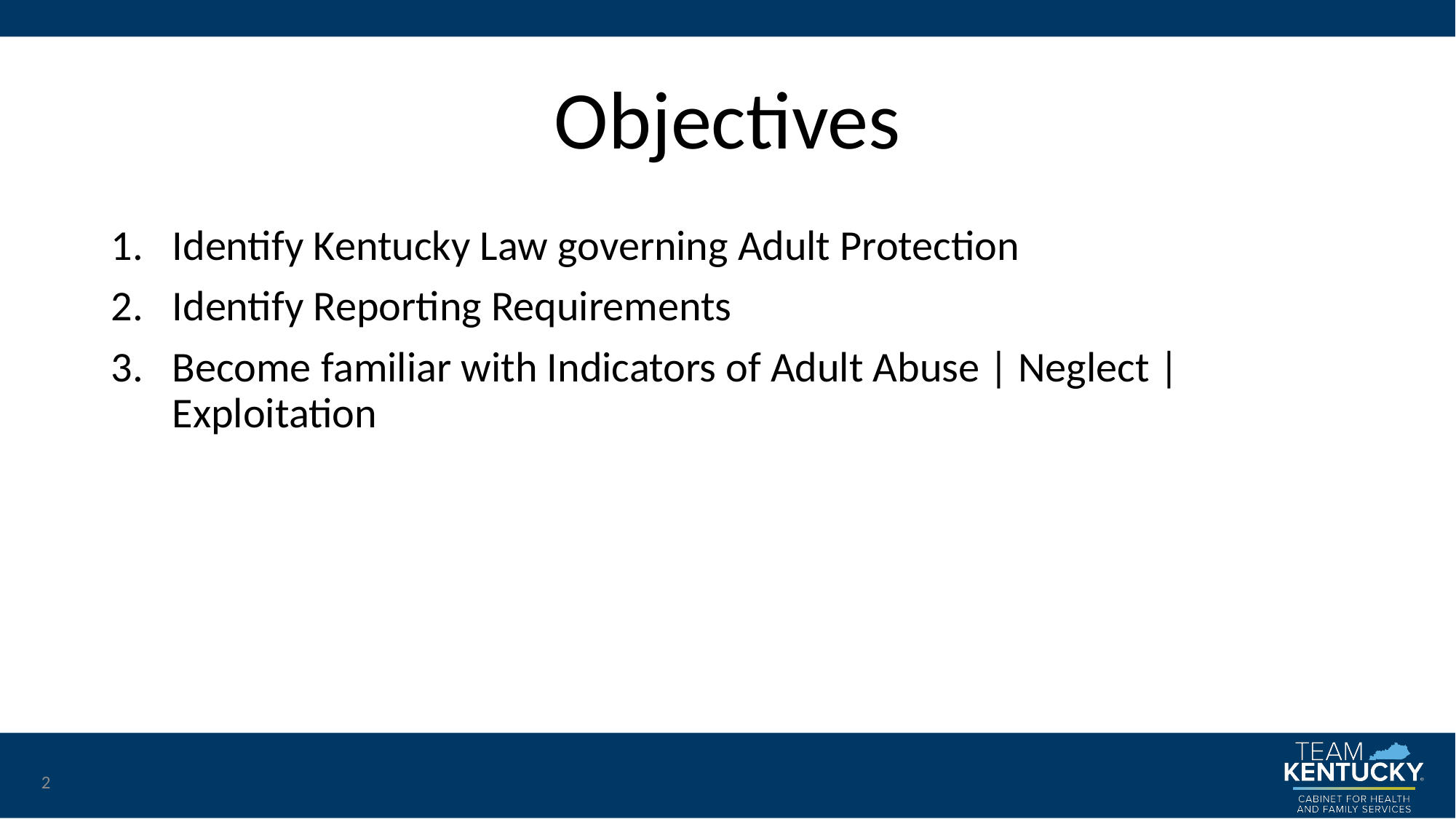

# Objectives
Identify Kentucky Law governing Adult Protection
Identify Reporting Requirements
Become familiar with Indicators of Adult Abuse | Neglect | Exploitation
2